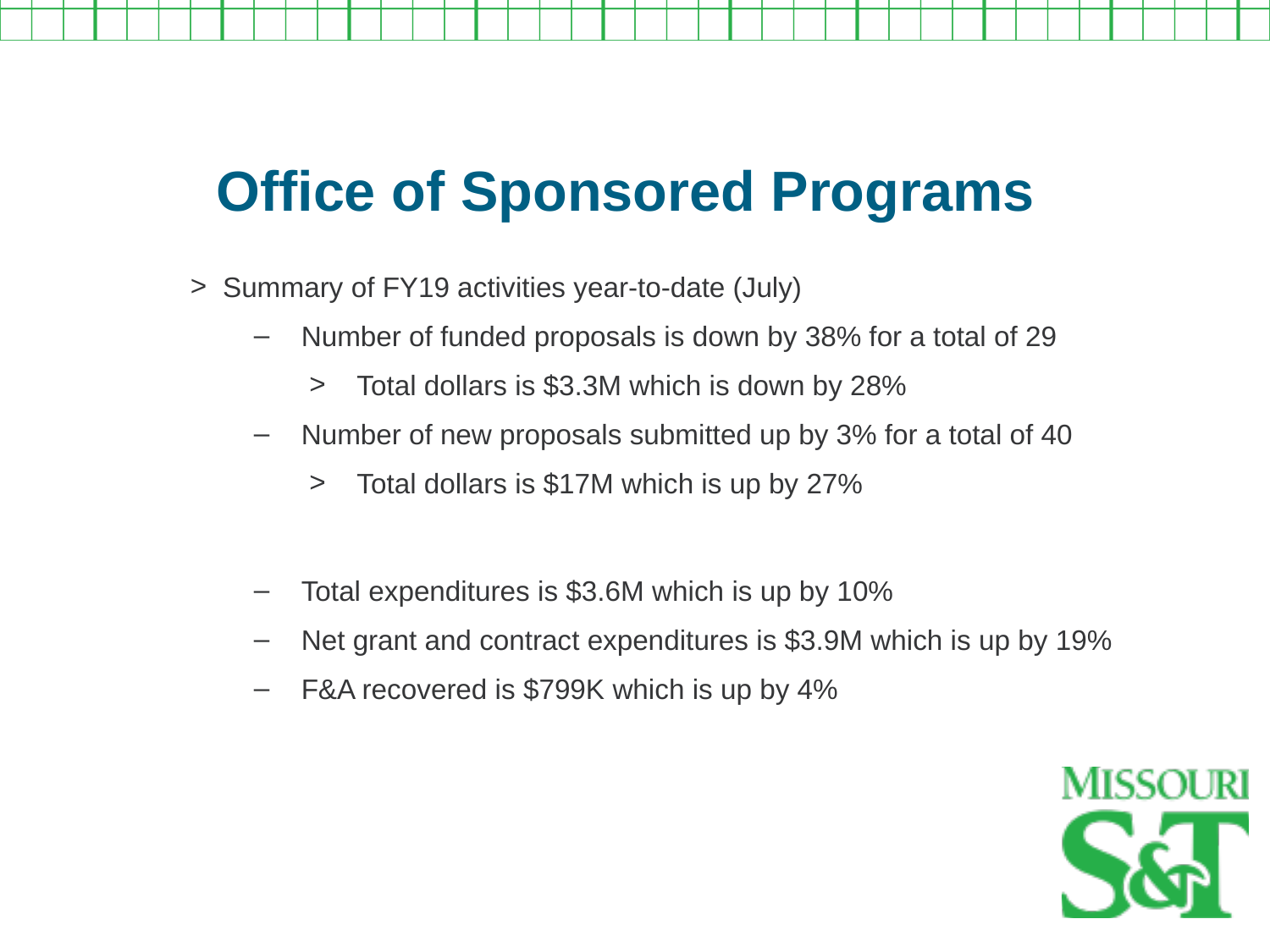

Office of Sponsored Programs
Summary of FY19 activities year-to-date (July)
Number of funded proposals is down by 38% for a total of 29
Total dollars is $3.3M which is down by 28%
Number of new proposals submitted up by 3% for a total of 40
Total dollars is $17M which is up by 27%

Total expenditures is $3.6M which is up by 10%
Net grant and contract expenditures is $3.9M which is up by 19%
F&A recovered is $799K which is up by 4%